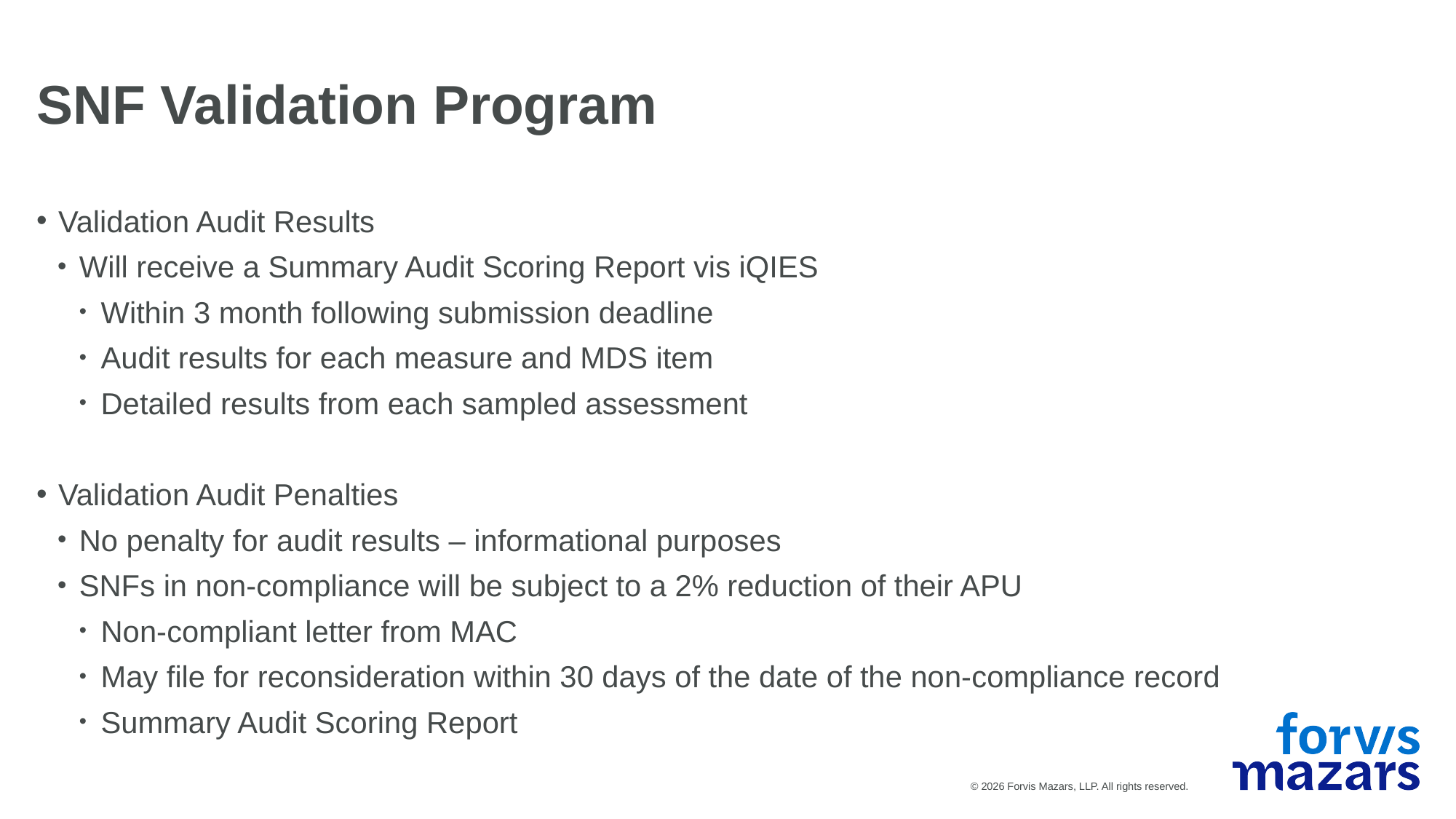

SNF Validation Program
Validation Audit Results
Will receive a Summary Audit Scoring Report vis iQIES
Within 3 month following submission deadline
Audit results for each measure and MDS item
Detailed results from each sampled assessment

Validation Audit Penalties
No penalty for audit results – informational purposes
SNFs in non-compliance will be subject to a 2% reduction of their APU
Non-compliant letter from MAC
May file for reconsideration within 30 days of the date of the non-compliance record
Summary Audit Scoring Report